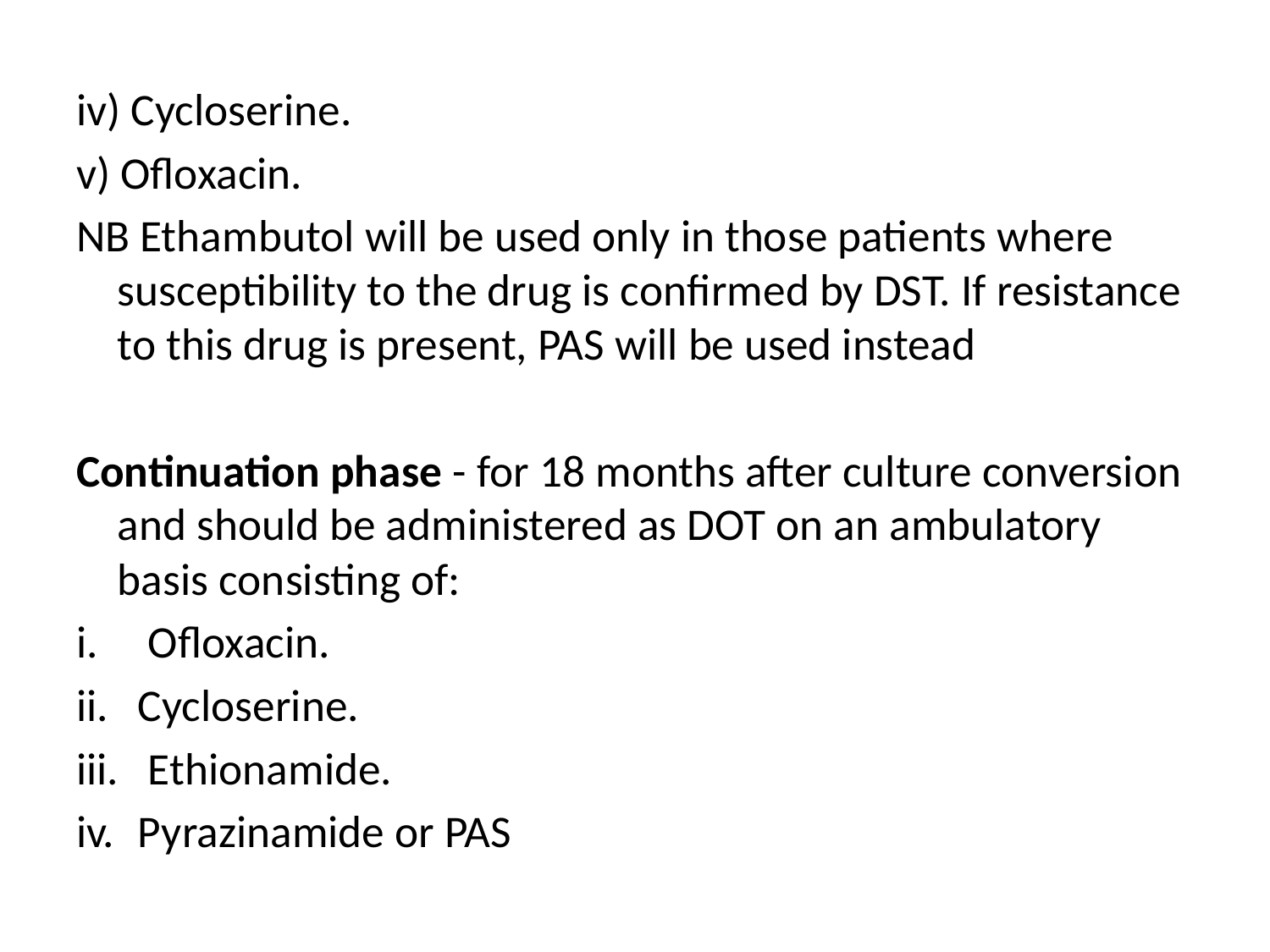

#
iv) Cycloserine.
v) Ofloxacin.
NB Ethambutol will be used only in those patients where susceptibility to the drug is confirmed by DST. If resistance to this drug is present, PAS will be used instead

Continuation phase - for 18 months after culture conversion and should be administered as DOT on an ambulatory basis consisting of:
 Ofloxacin.
Cycloserine.
 Ethionamide.
Pyrazinamide or PAS